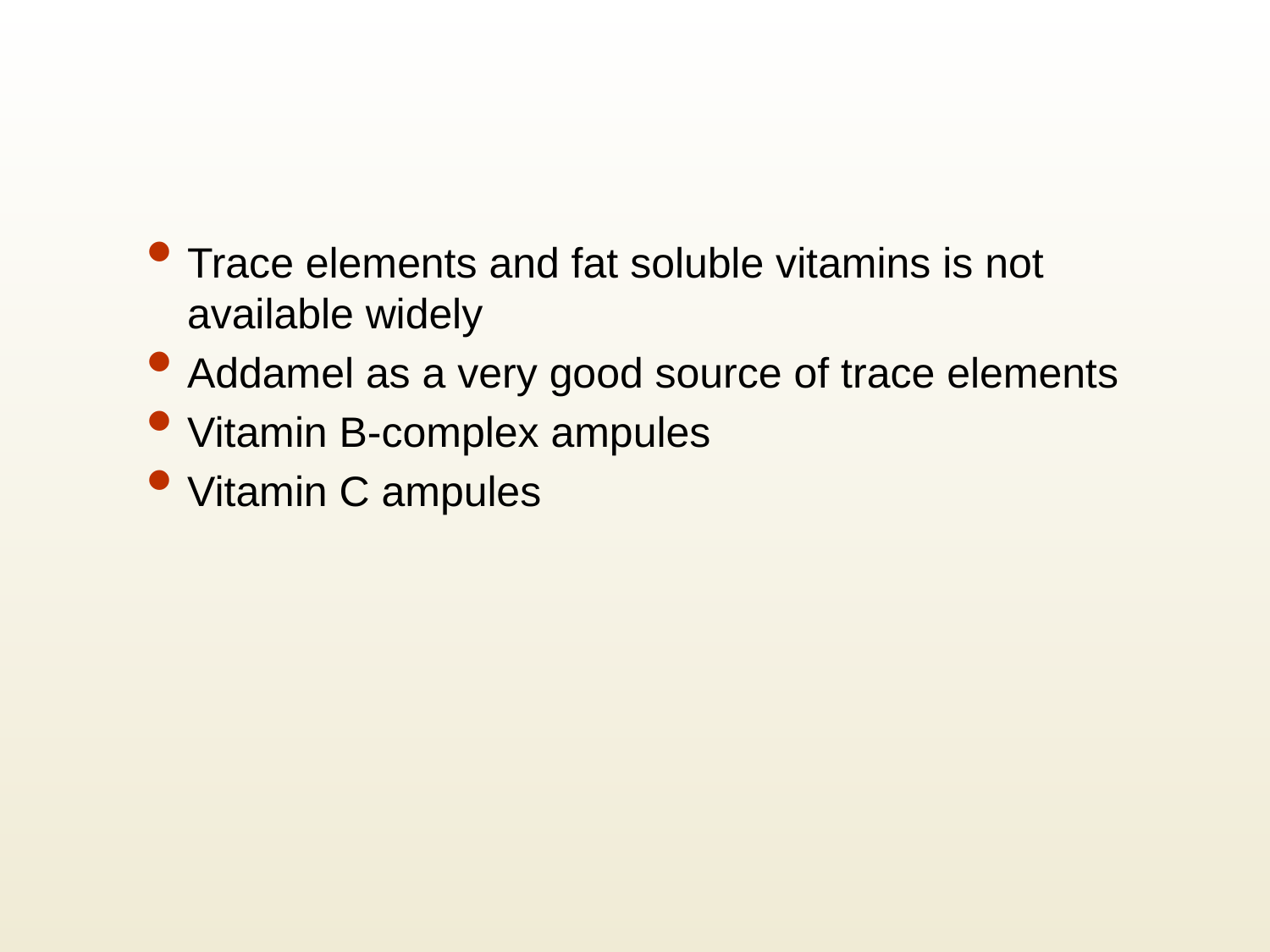

#
Trace elements and fat soluble vitamins is not available widely
Addamel as a very good source of trace elements
Vitamin B-complex ampules
Vitamin C ampules